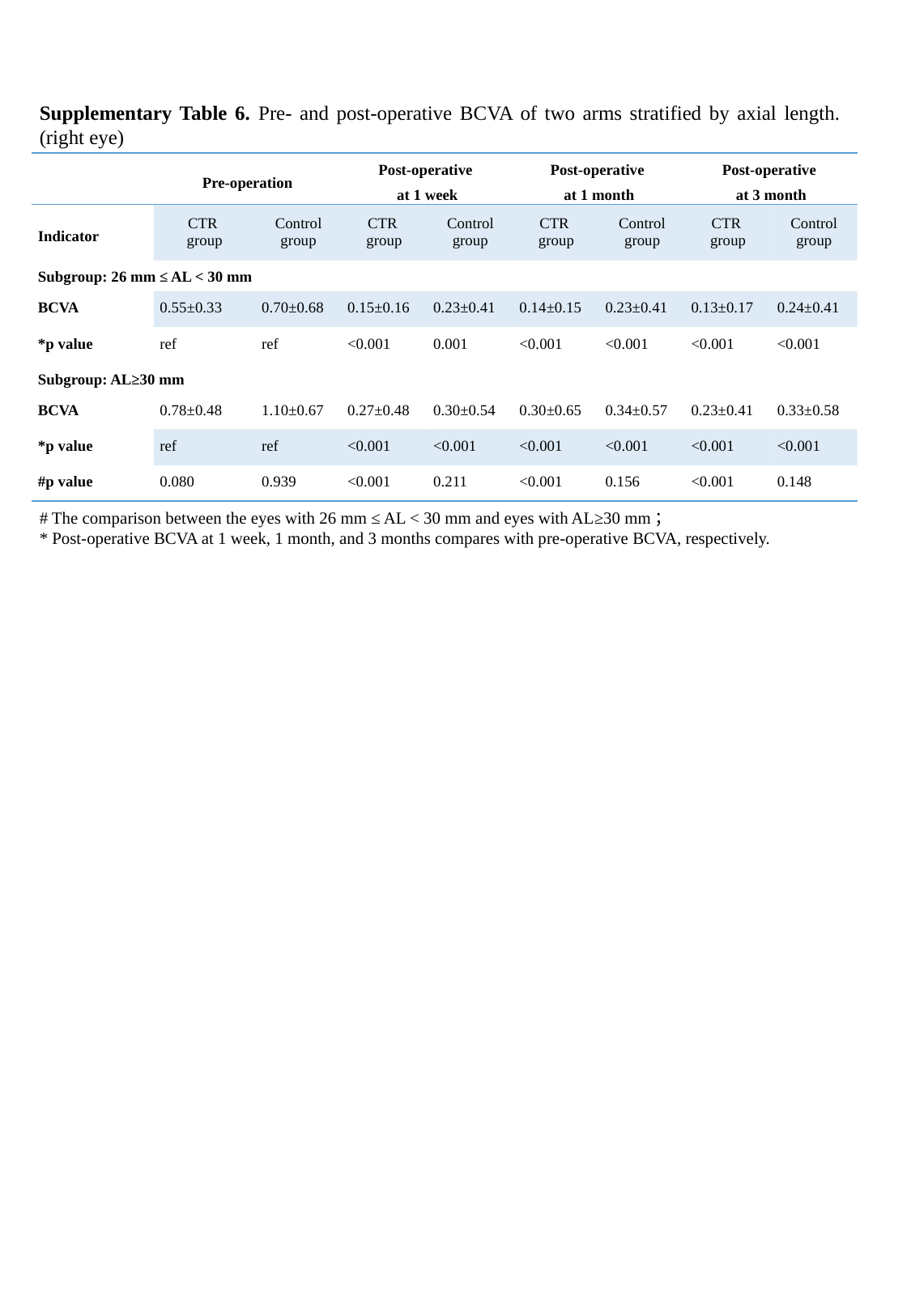

Supplementary Table 6. Pre- and post-operative BCVA of two arms stratified by axial length. (right eye)
|  | Pre-operation |  | Post-operative at 1 week |  | Post-operative at 1 month |  | Post-operative at 3 month |  |
| --- | --- | --- | --- | --- | --- | --- | --- | --- |
| Indicator | CTR group | Control group | CTR group | Control group | CTR group | Control group | CTR group | Control group |
| Subgroup: 26 mm ≤ AL < 30 mm |  |  |  |  |  |  |  |  |
| BCVA | 0.55±0.33 | 0.70±0.68 | 0.15±0.16 | 0.23±0.41 | 0.14±0.15 | 0.23±0.41 | 0.13±0.17 | 0.24±0.41 |
| \*p value | ref | ref | <0.001 | 0.001 | <0.001 | <0.001 | <0.001 | <0.001 |
| Subgroup: AL≥30 mm |  |  |  |  |  |  |  |  |
| BCVA | 0.78±0.48 | 1.10±0.67 | 0.27±0.48 | 0.30±0.54 | 0.30±0.65 | 0.34±0.57 | 0.23±0.41 | 0.33±0.58 |
| \*p value | ref | ref | <0.001 | <0.001 | <0.001 | <0.001 | <0.001 | <0.001 |
| #p value | 0.080 | 0.939 | <0.001 | 0.211 | <0.001 | 0.156 | <0.001 | 0.148 |
# The comparison between the eyes with 26 mm ≤ AL < 30 mm and eyes with AL≥30 mm；
* Post-operative BCVA at 1 week, 1 month, and 3 months compares with pre-operative BCVA, respectively.